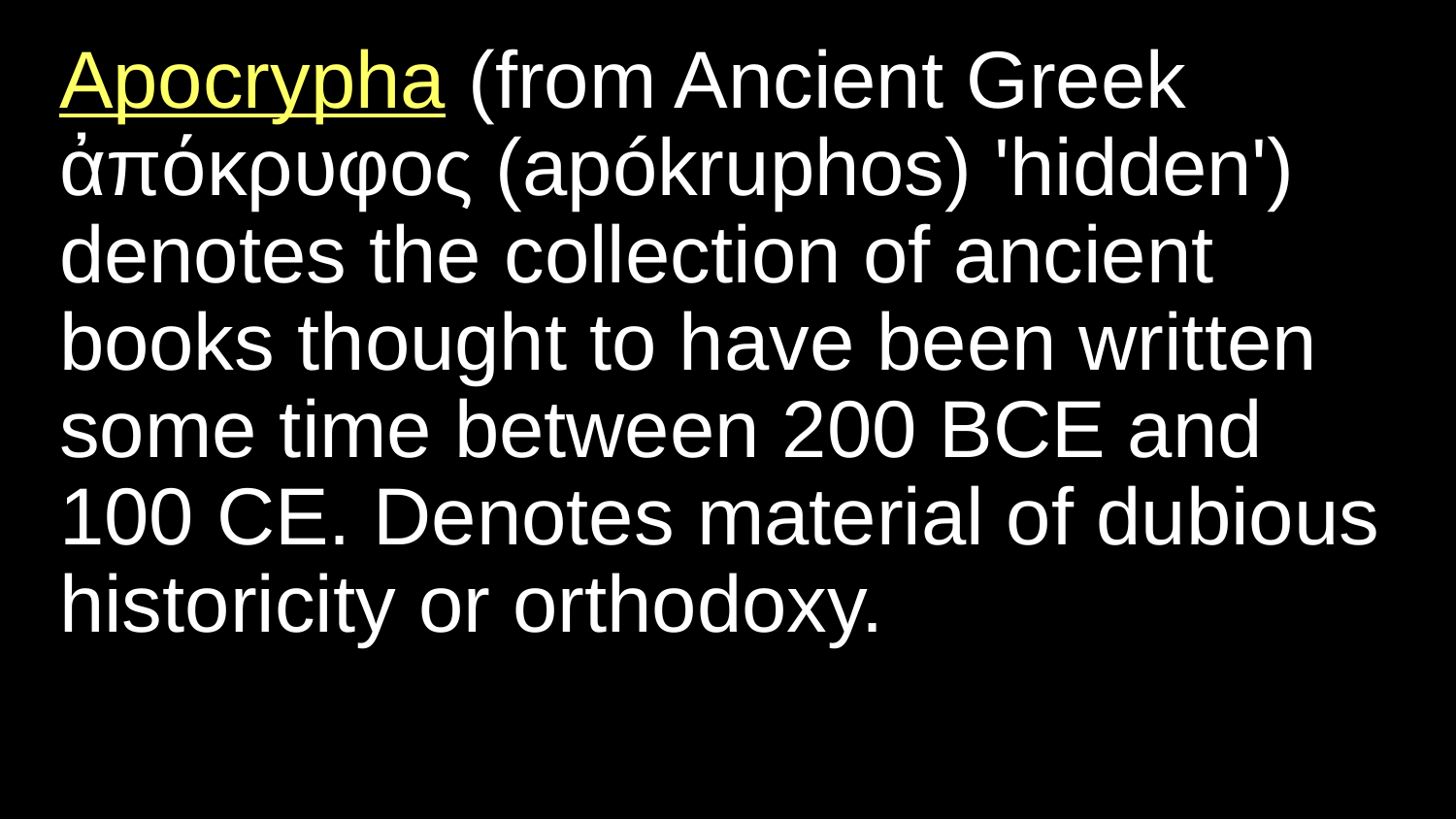

Apocrypha (from Ancient Greek ἀπόκρυφος (apókruphos) 'hidden') denotes the collection of ancient books thought to have been written some time between 200 BCE and 100 CE. Denotes material of dubious historicity or orthodoxy.